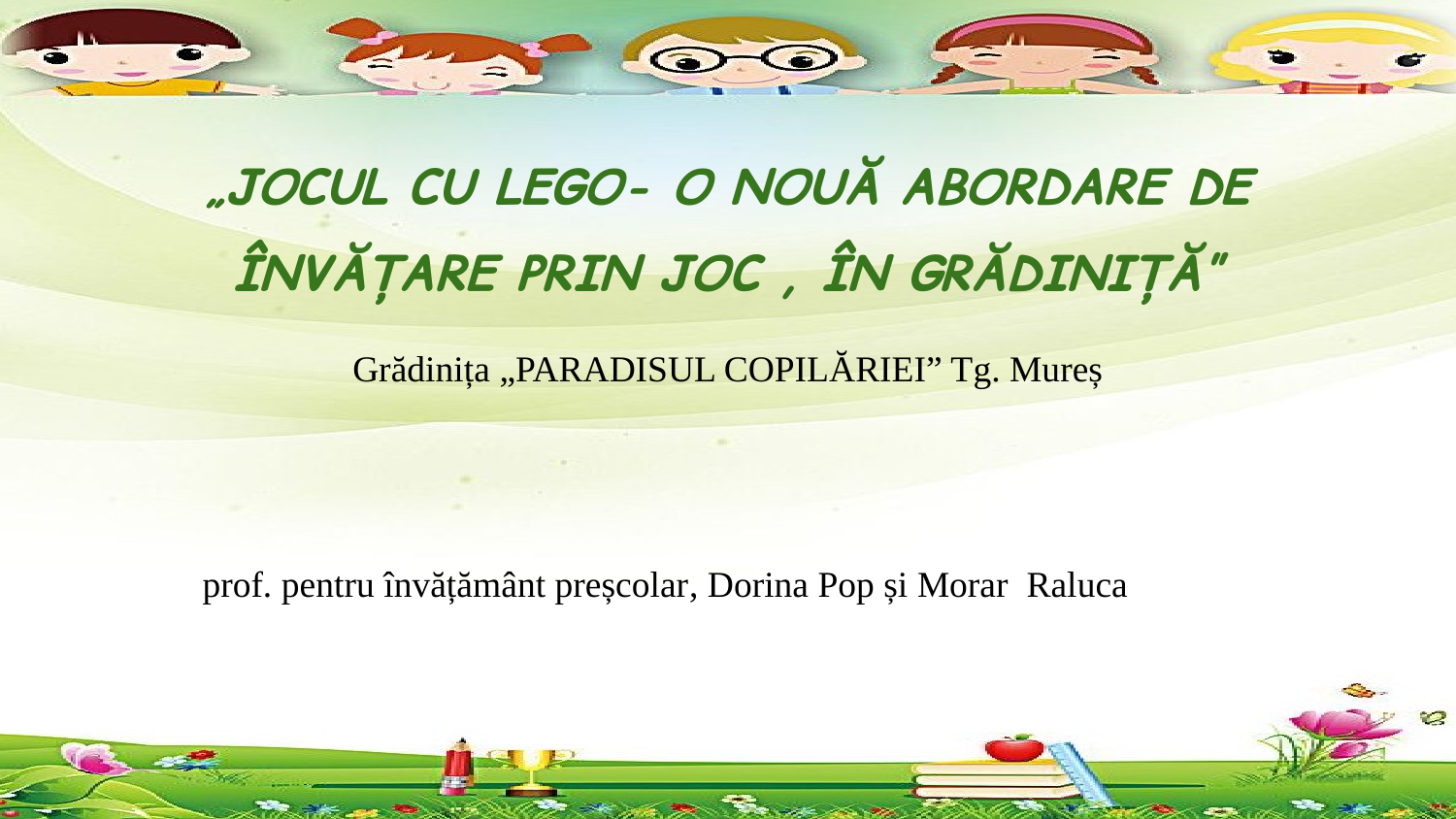

# „JOCUL CU LEGO- O NOUĂ ABORDARE DE ÎNVĂȚARE PRIN JOC , ÎN GRĂDINIȚĂ”
Grădinița „PARADISUL COPILĂRIEI” Tg. Mureș

                   prof. pentru învățământ preșcolar, Dorina Pop și Morar  Raluca